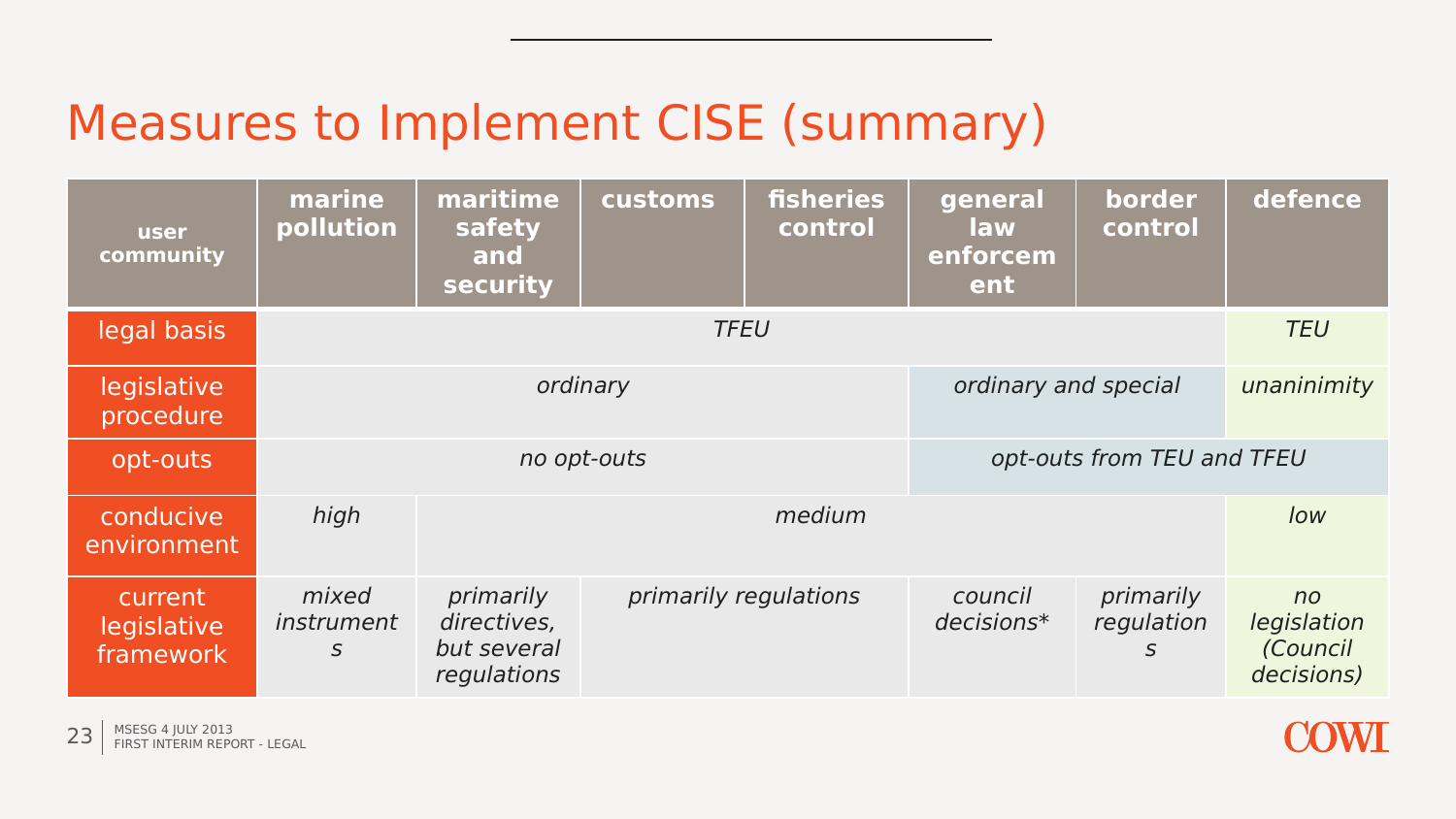

# Measures to Implement CISE (summary)
| user community | marine pollution | maritime safety and security | customs | fisheries control | general law enforcement | border control | defence |
| --- | --- | --- | --- | --- | --- | --- | --- |
| legal basis | TFEU |  |  |  |  |  | TEU |
| legislative procedure | ordinary |  |  |  | ordinary and special |  | unaninimity |
| opt-outs | no opt-outs |  |  |  | opt-outs from TEU and TFEU |  |  |
| conducive environment | high | medium |  |  |  |  | low |
| current legislative framework | mixed instruments | primarily directives, but several regulations | primarily regulations |  | council decisions\* | primarily regulations | no legislation (Council decisions) |
23
MSEsG 4 JULY 2013
First Interim Report - Legal